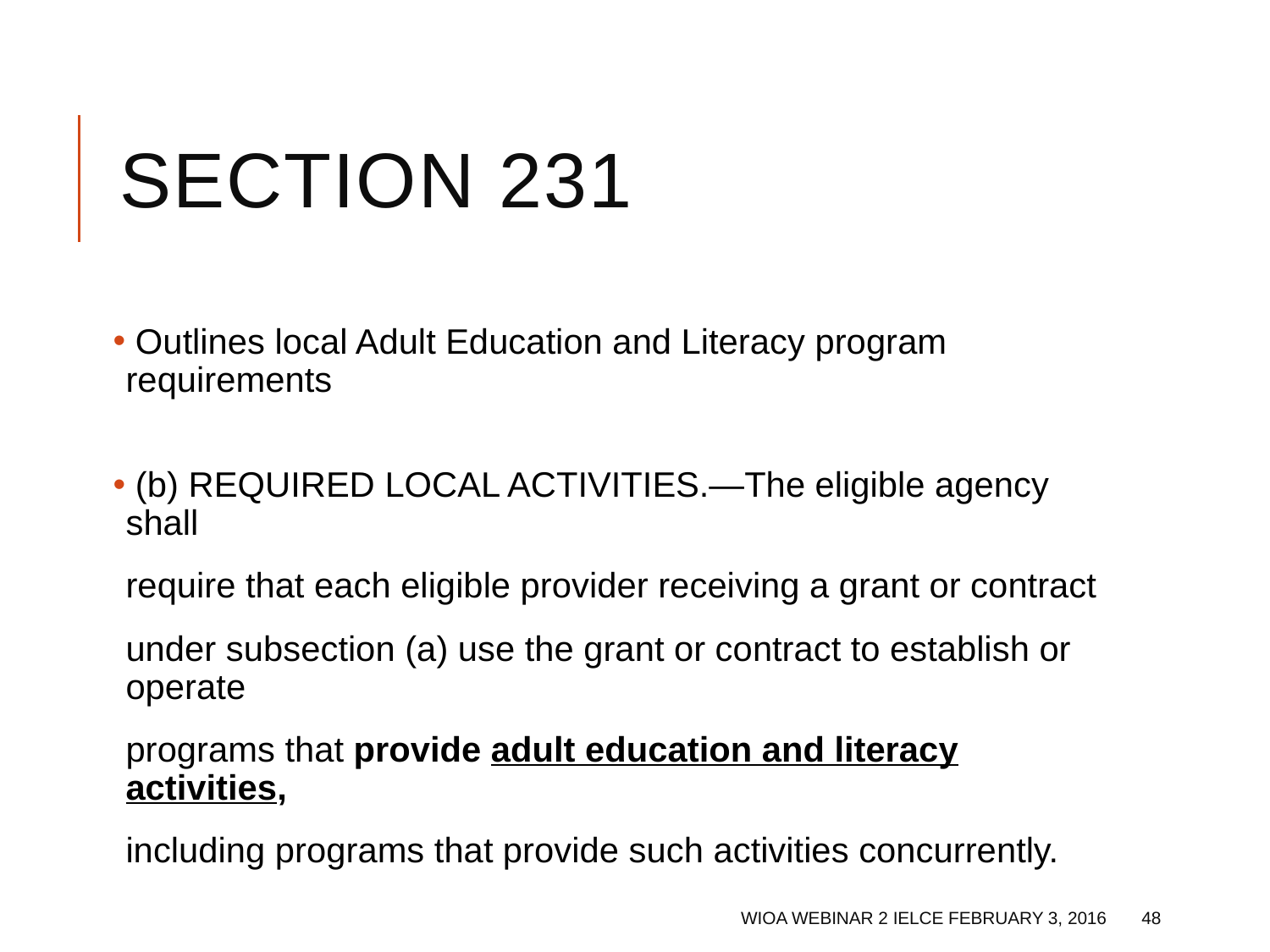

# Section 231 (2)
 Outlines local Adult Education and Literacy program requirements
 (b) REQUIRED LOCAL ACTIVITIES.—The eligible agency shall
require that each eligible provider receiving a grant or contract
under subsection (a) use the grant or contract to establish or operate
programs that provide adult education and literacy activities,
including programs that provide such activities concurrently.

WIOA Webinar 2 IELCE February 3, 2016
48